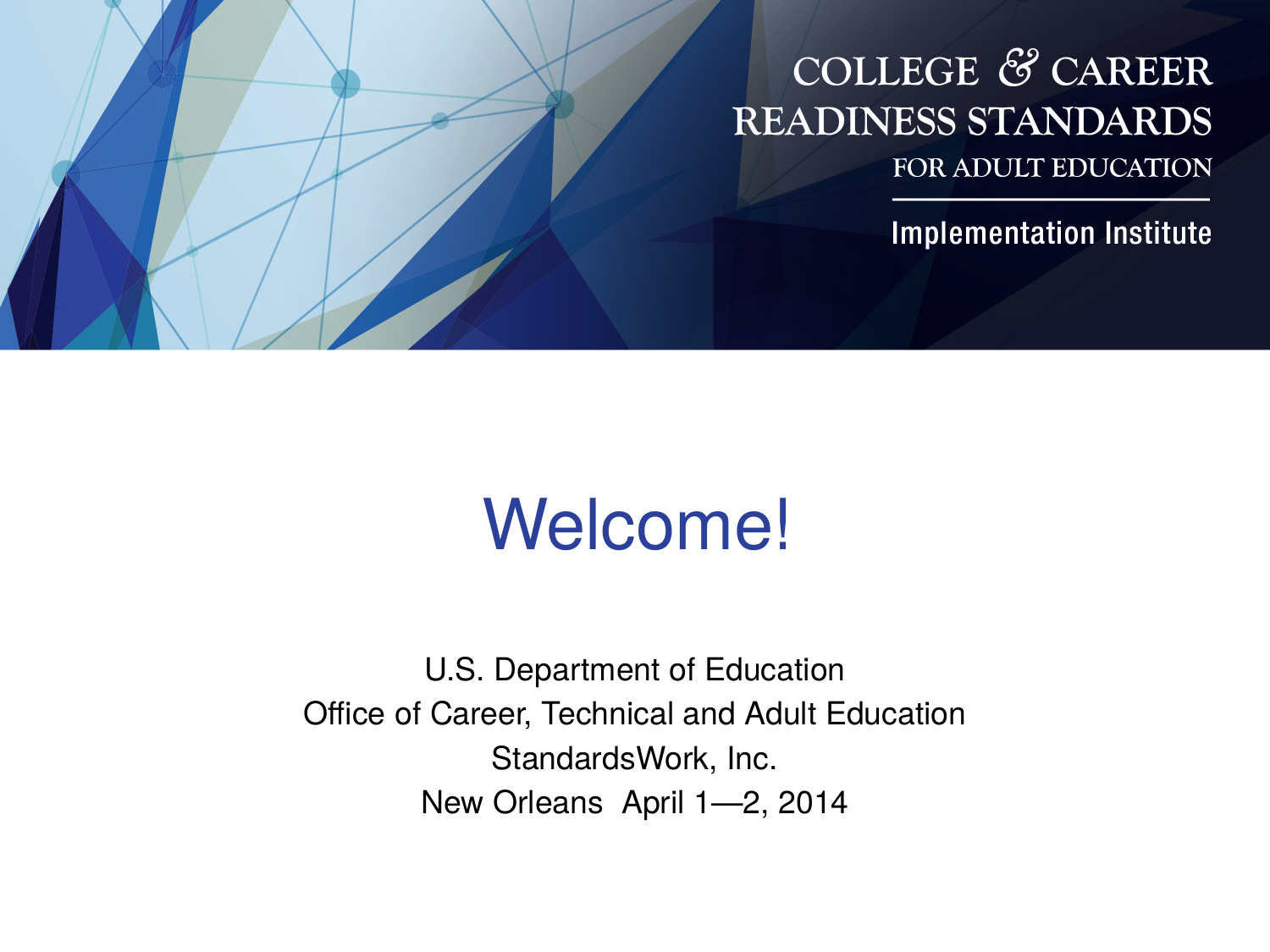

# Welcome!
U.S. Department of Education
Office of Career, Technical and Adult Education
StandardsWork, Inc.
New Orleans  April 1—2, 2014